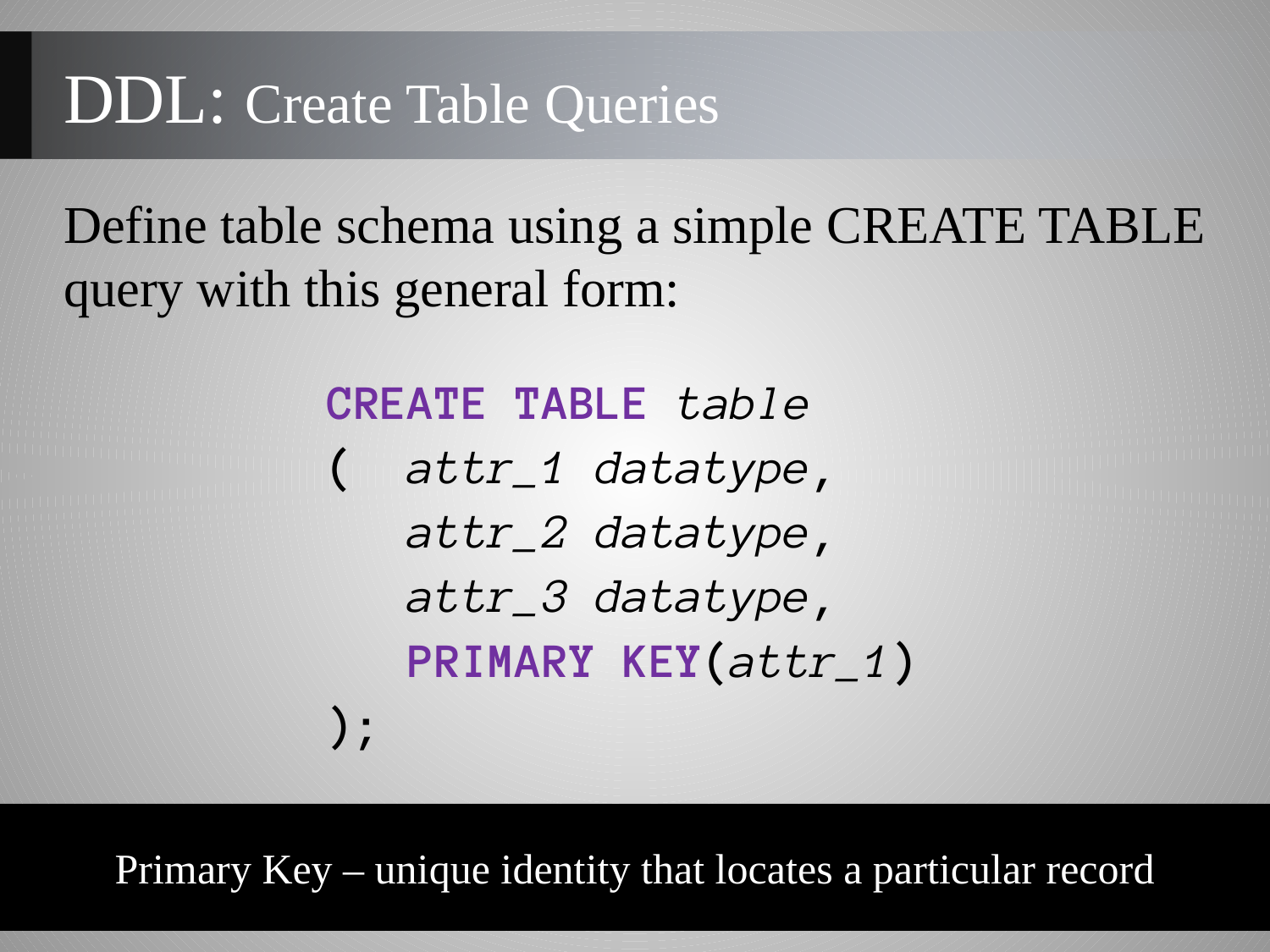

DDL: Create Table Queries

Define table schema using a simple CREATE TABLE query with this general form:
CREATE TABLE table
(  attr_1 datatype,
   attr_2 datatype,
   attr_3 datatype,
   PRIMARY KEY(attr_1)
);
Primary Key – unique identity that locates a particular record